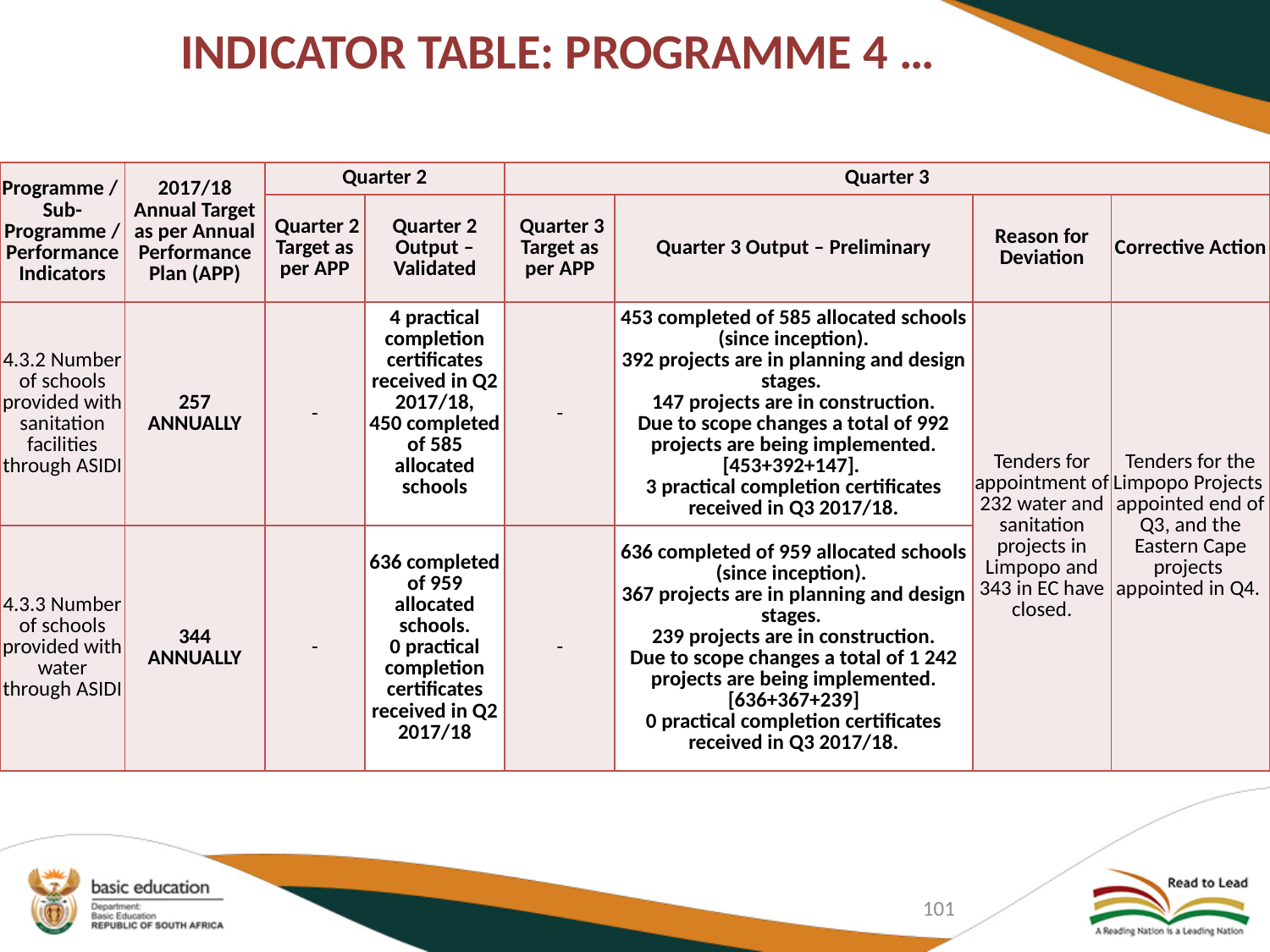

# INDICATOR TABLE: PROGRAMME 4 …
| Programme / Sub-Programme / Performance Indicators | 2017/18 Annual Target as per Annual Performance Plan (APP) | Quarter 2 |  | Quarter 3 |  |  |  |
| --- | --- | --- | --- | --- | --- | --- | --- |
|  |  | Quarter 2 Target as per APP | Quarter 2 Output – Validated | Quarter 3 Target as per APP | Quarter 3 Output – Preliminary | Reason for Deviation | Corrective Action |
| 4.3.2 Number of schools provided with sanitation facilities through ASIDI | 257 ANNUALLY | - | 4 practical completion certificates received in Q2 2017/18, 450 completed of 585 allocated schools | - | 453 completed of 585 allocated schools (since inception). 392 projects are in planning and design stages. 147 projects are in construction. Due to scope changes a total of 992 projects are being implemented. [453+392+147]. 3 practical completion certificates received in Q3 2017/18. | Tenders for appointment of 232 water and sanitation projects in Limpopo and 343 in EC have closed. | Tenders for the Limpopo Projects appointed end of Q3, and the Eastern Cape projects appointed in Q4. |
| 4.3.3 Number of schools provided with water through ASIDI | 344 ANNUALLY | - | 636 completed of 959 allocated schools. 0 practical completion certificates received in Q2 2017/18 | - | 636 completed of 959 allocated schools (since inception). 367 projects are in planning and design stages. 239 projects are in construction. Due to scope changes a total of 1 242 projects are being implemented. [636+367+239] 0 practical completion certificates received in Q3 2017/18. |  |  |
101